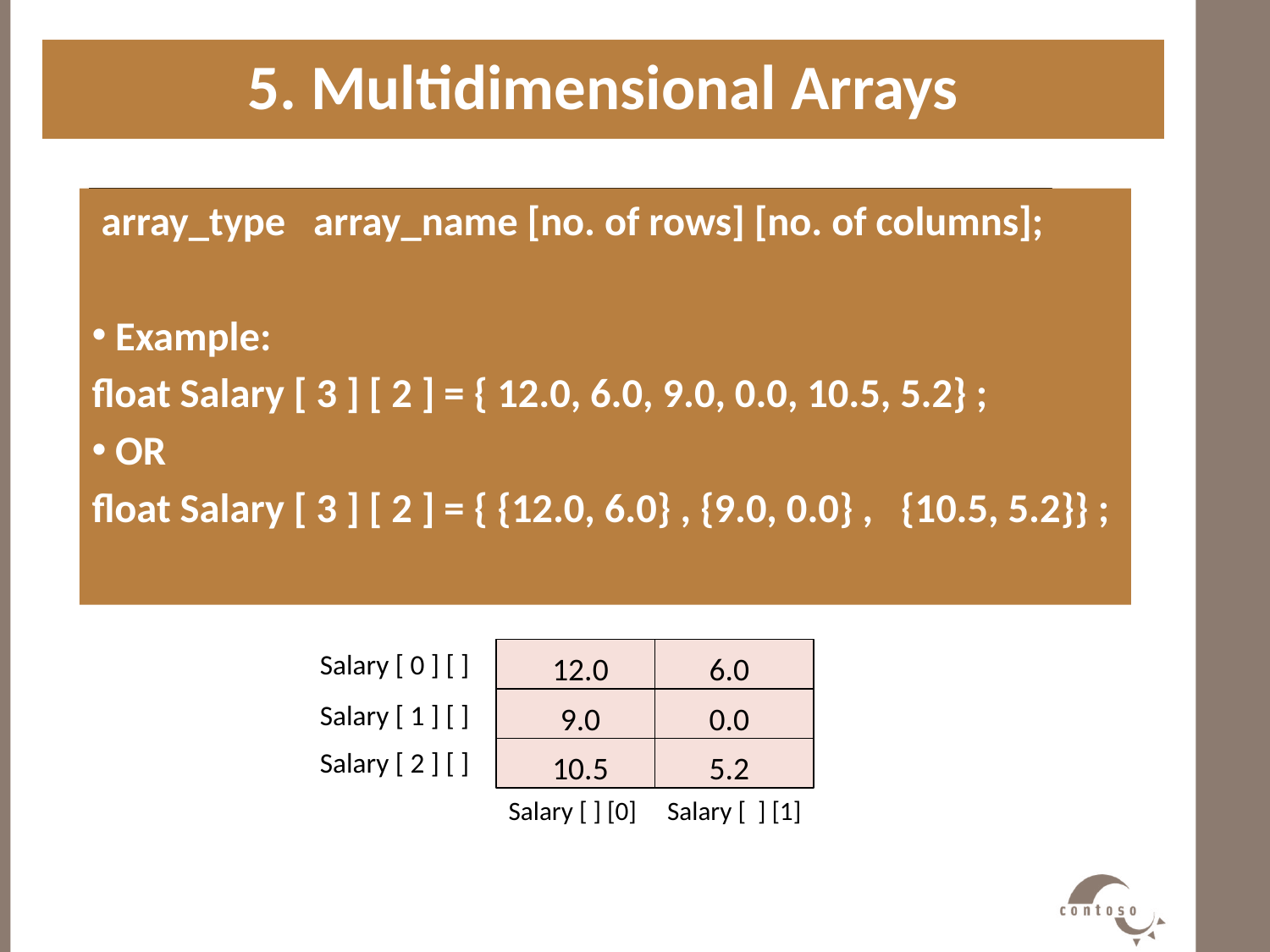

5. Multidimensional Arrays
#
 array_type   array_name [no. of rows] [no. of columns];

 Example:
float Salary [ 3 ] [ 2 ] = { 12.0, 6.0, 9.0, 0.0, 10.5, 5.2} ;
 OR
float Salary [ 3 ] [ 2 ] = { {12.0, 6.0} , {9.0, 0.0} ,   {10.5, 5.2}} ;

Salary [ 0 ] [ ]
12.0
6.0

Salary [ 1 ] [ ]
9.0
0.0
Salary [ 2 ] [ ]

10.5
5.2
Salary [ ] [0]
Salary [  ] [1]